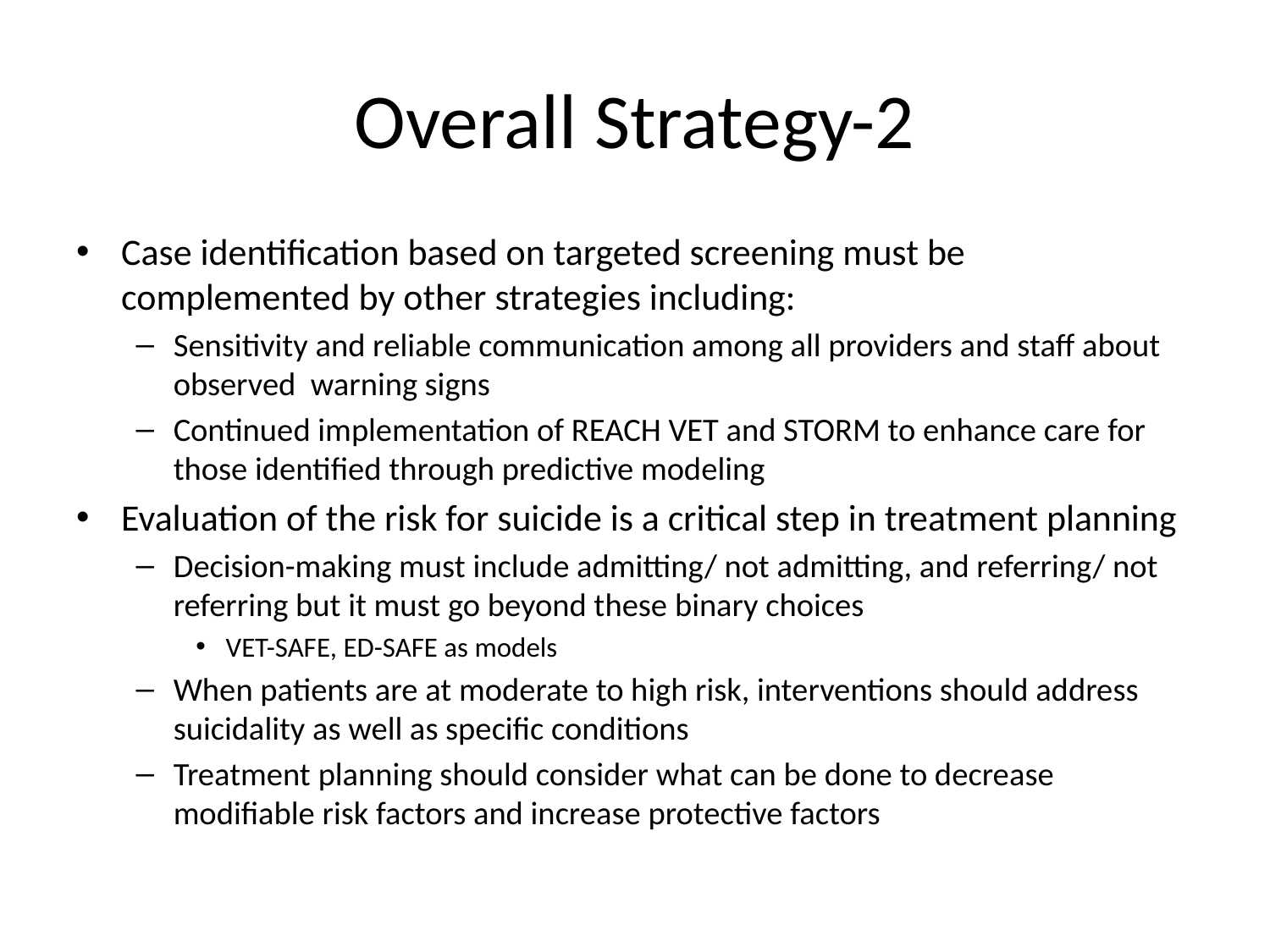

# Overall Strategy-2
Case identification based on targeted screening must be complemented by other strategies including:
Sensitivity and reliable communication among all providers and staff about observed  warning signs
Continued implementation of REACH VET and STORM to enhance care for those identified through predictive modeling
Evaluation of the risk for suicide is a critical step in treatment planning
Decision-making must include admitting/ not admitting, and referring/ not referring but it must go beyond these binary choices
VET-SAFE, ED-SAFE as models
When patients are at moderate to high risk, interventions should address suicidality as well as specific conditions
Treatment planning should consider what can be done to decrease modifiable risk factors and increase protective factors